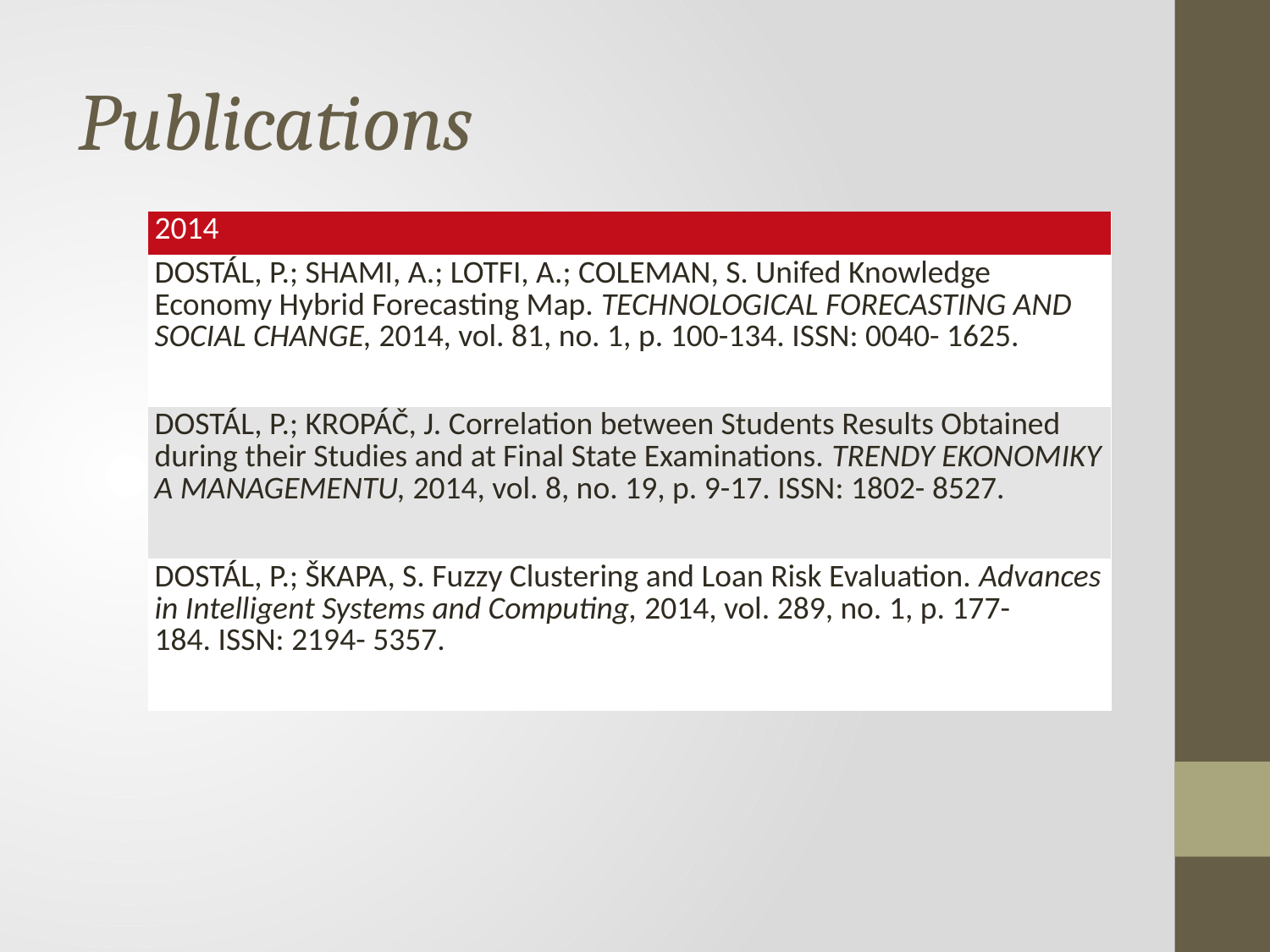

# Publications
| 2014 |
| --- |
| DOSTÁL, P.; SHAMI, A.; LOTFI, A.; COLEMAN, S. Unifed Knowledge Economy Hybrid Forecasting Map. TECHNOLOGICAL FORECASTING AND SOCIAL CHANGE, 2014, vol. 81, no. 1, p. 100-134. ISSN: 0040- 1625. |
| DOSTÁL, P.; KROPÁČ, J. Correlation between Students Results Obtained during their Studies and at Final State Examinations. TRENDY EKONOMIKY A MANAGEMENTU, 2014, vol. 8, no. 19, p. 9-17. ISSN: 1802- 8527. |
| DOSTÁL, P.; ŠKAPA, S. Fuzzy Clustering and Loan Risk Evaluation. Advances in Intelligent Systems and Computing, 2014, vol. 289, no. 1, p. 177-184. ISSN: 2194- 5357. |